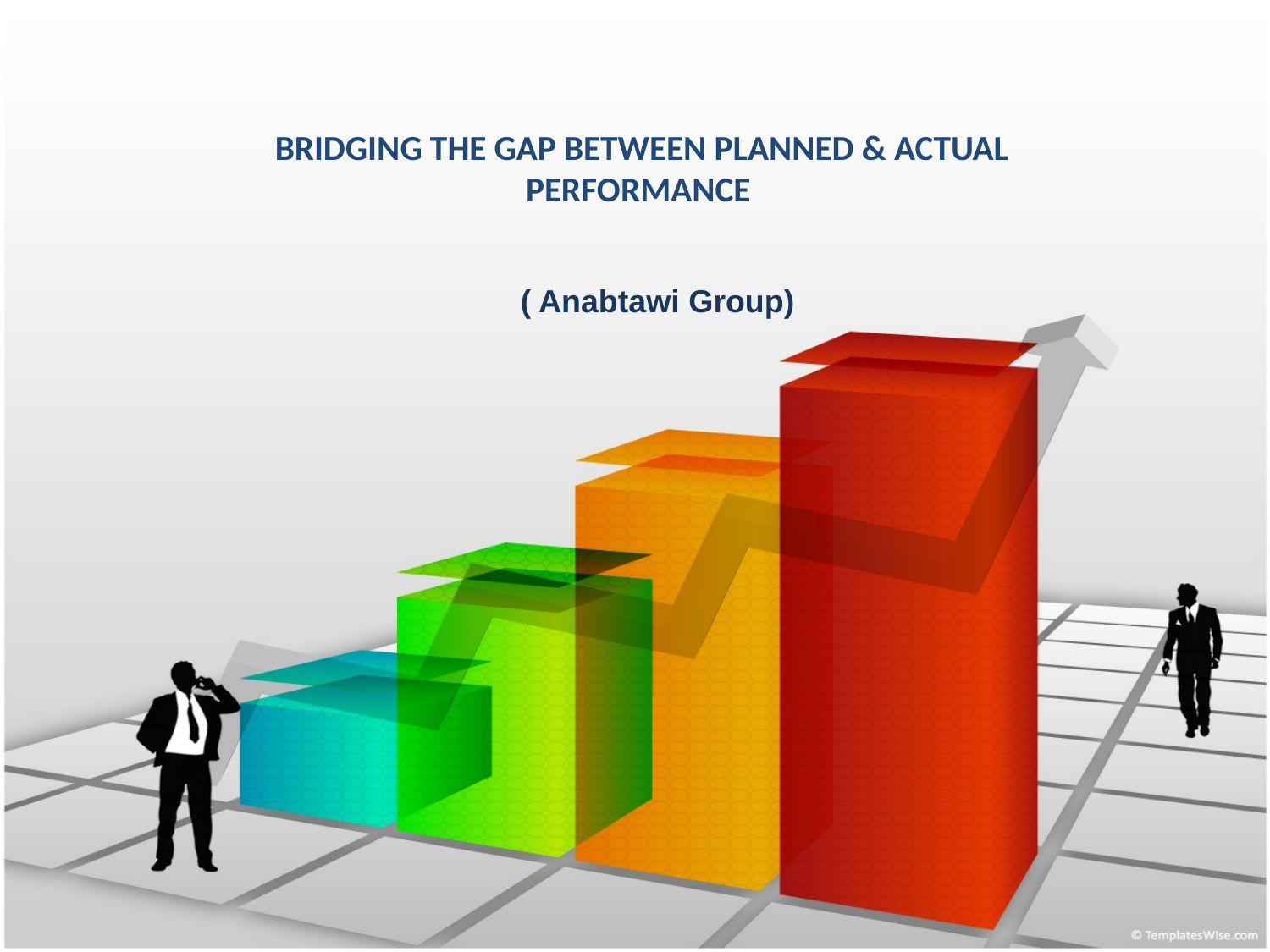

# Bridging the gap between planned & actual performance
( Anabtawi Group)